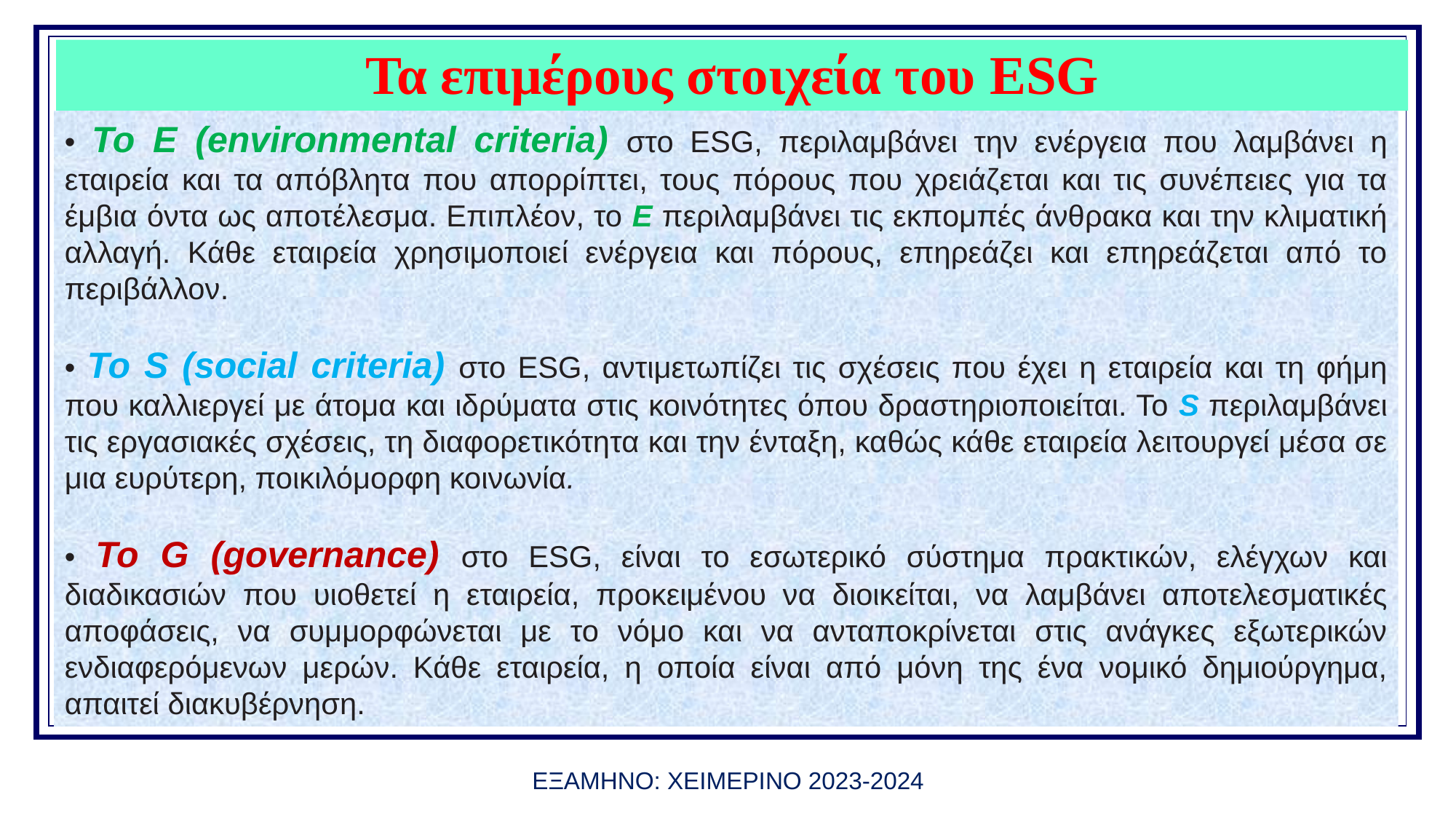

# Τα επιμέρους στοιχεία του ESG
πακέτου για την κυκλική οικονομία στις 2 Δεκεμβρίου του 2015
• Το E (environmental criteria) στο ESG, περιλαμβάνει την ενέργεια που λαμβάνει η εταιρεία και τα απόβλητα που απορρίπτει, τους πόρους που χρειάζεται και τις συνέπειες για τα έμβια όντα ως αποτέλεσμα. Επιπλέον, το Ε περιλαμβάνει τις εκπομπές άνθρακα και την κλιματική αλλαγή. Κάθε εταιρεία χρησιμοποιεί ενέργεια και πόρους, επηρεάζει και επηρεάζεται από το περιβάλλον.
• Το S (social criteria) στο ESG, αντιμετωπίζει τις σχέσεις που έχει η εταιρεία και τη φήμη που καλλιεργεί με άτομα και ιδρύματα στις κοινότητες όπου δραστηριοποιείται. Το S περιλαμβάνει τις εργασιακές σχέσεις, τη διαφορετικότητα και την ένταξη, καθώς κάθε εταιρεία λειτουργεί μέσα σε μια ευρύτερη, ποικιλόμορφη κοινωνία.
• Το G (governance) στο ESG, είναι το εσωτερικό σύστημα πρακτικών, ελέγχων και διαδικασιών που υιοθετεί η εταιρεία, προκειμένου να διοικείται, να λαμβάνει αποτελεσματικές αποφάσεις, να συμμορφώνεται με το νόμο και να ανταποκρίνεται στις ανάγκες εξωτερικών ενδιαφερόμενων μερών. Κάθε εταιρεία, η οποία είναι από μόνη της ένα νομικό δημιούργημα, απαιτεί διακυβέρνηση.

ΕΞΑΜΗΝΟ: ΧΕΙΜΕΡΙΝΟ 2023-2024